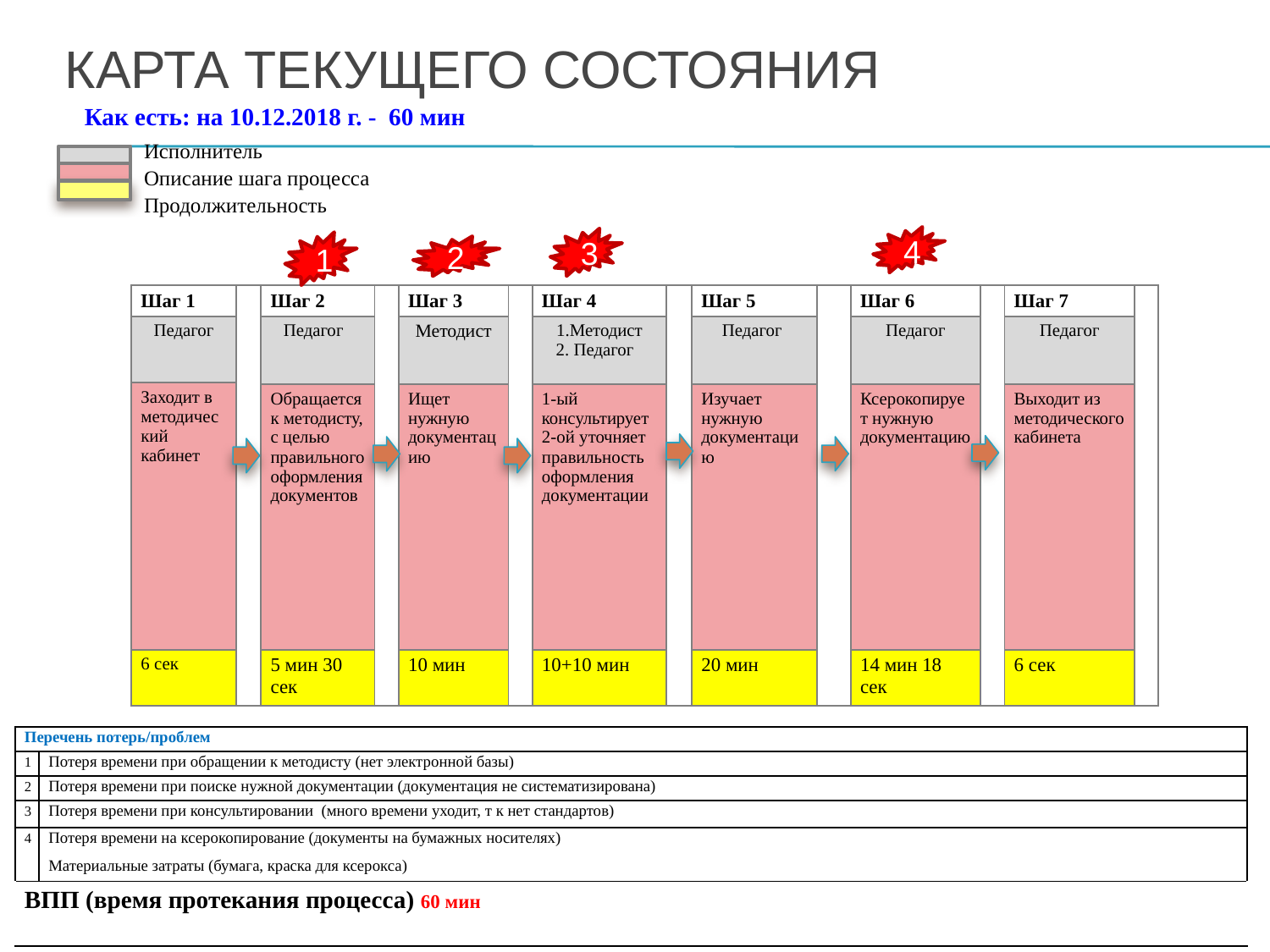

# Карта текущего состояния
| Как есть: на 10.12.2018 г. - 60 мин |
| --- |

|  | Исполнитель |  |  |
| --- | --- | --- | --- |
|  | Описание шага процесса |  |  |
|  | Продолжительность |  |  |

4
3
1
2
| Шаг 1 |  | Шаг 2 |  | Шаг 3 |  | Шаг 4 |  | Шаг 5 |  | Шаг 6 |  | Шаг 7 |  |
| --- | --- | --- | --- | --- | --- | --- | --- | --- | --- | --- | --- | --- | --- |
| Педагог |  | Педагог |  | Методист |  | 1.Методист 2. Педагог |  | Педагог |  | Педагог |  | Педагог |  |
| Заходит в методический кабинет |  |  |  |  |  |  |  |  |  |  |  |  |  |
|  |  | Обращается к методисту, с целью правильного оформления документов |  | Ищет нужную документацию |  | 1-ый консультирует 2-ой уточняет правильность оформления документации |  | Изучает нужную документацию |  | Ксерокопирует нужную документацию |  | Выходит из методического кабинета |  |
| 6 сек |  | 5 мин 30 сек |  | 10 мин |  | 10+10 мин |  | 20 мин |  | 14 мин 18 сек |  | 6 сек |  |

| Перечень потерь/проблем |  |
| --- | --- |
| 1 | Потеря времени при обращении к методисту (нет электронной базы) |
| 2 | Потеря времени при поиске нужной документации (документация не систематизирована) |
| 3 | Потеря времени при консультировании (много времени уходит, т к нет стандартов) |
| 4 | Потеря времени на ксерокопирование (документы на бумажных носителях) Материальные затраты (бумага, краска для ксерокса) |
| ВПП (время протекания процесса) 60 мин |  |
|  |  |